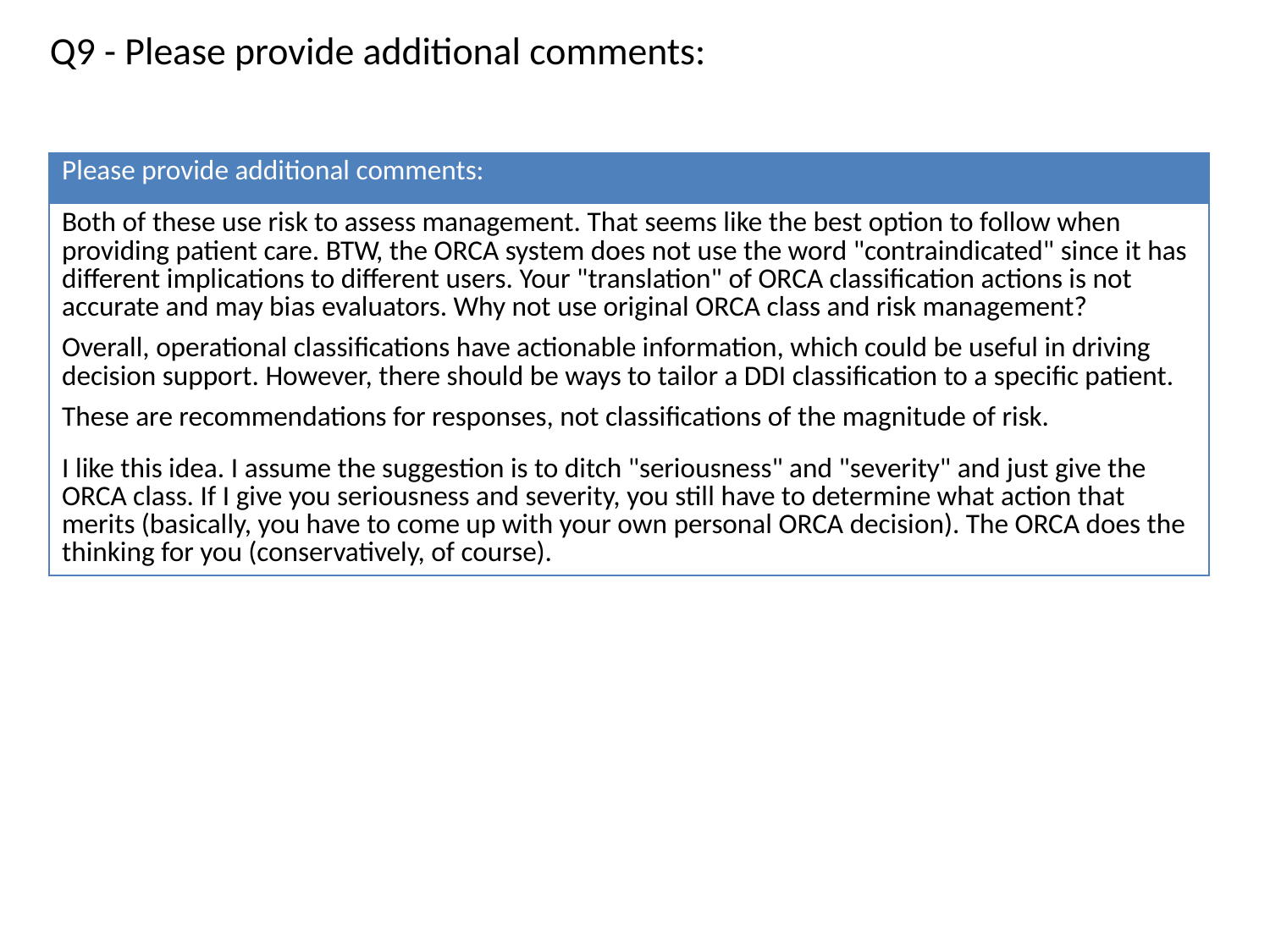

Q9 - Please provide additional comments:
| Please provide additional comments: |
| --- |
| Both of these use risk to assess management. That seems like the best option to follow when providing patient care. BTW, the ORCA system does not use the word "contraindicated" since it has different implications to different users. Your "translation" of ORCA classification actions is not accurate and may bias evaluators. Why not use original ORCA class and risk management? |
| Overall, operational classifications have actionable information, which could be useful in driving decision support. However, there should be ways to tailor a DDI classification to a specific patient. |
| These are recommendations for responses, not classifications of the magnitude of risk. |
| I like this idea. I assume the suggestion is to ditch "seriousness" and "severity" and just give the ORCA class. If I give you seriousness and severity, you still have to determine what action that merits (basically, you have to come up with your own personal ORCA decision). The ORCA does the thinking for you (conservatively, of course). |